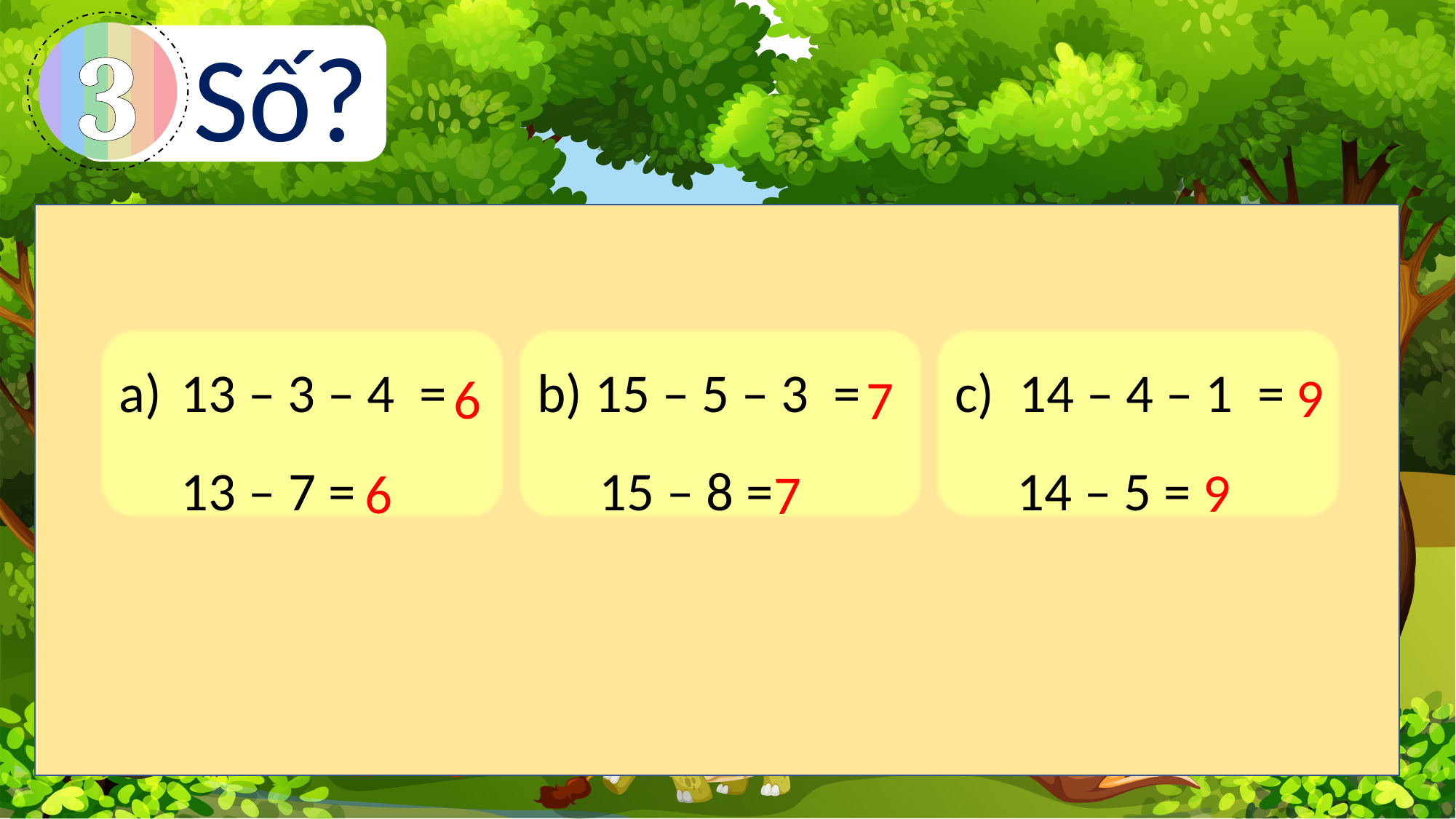

3
Số?

9
6
7
b) 15 – 5 – 3  =
     15 – 8 =
c)  14 – 4 – 1  =
     14 – 5 =
13 – 3 – 4  =
     13 – 7 =
9
6
7